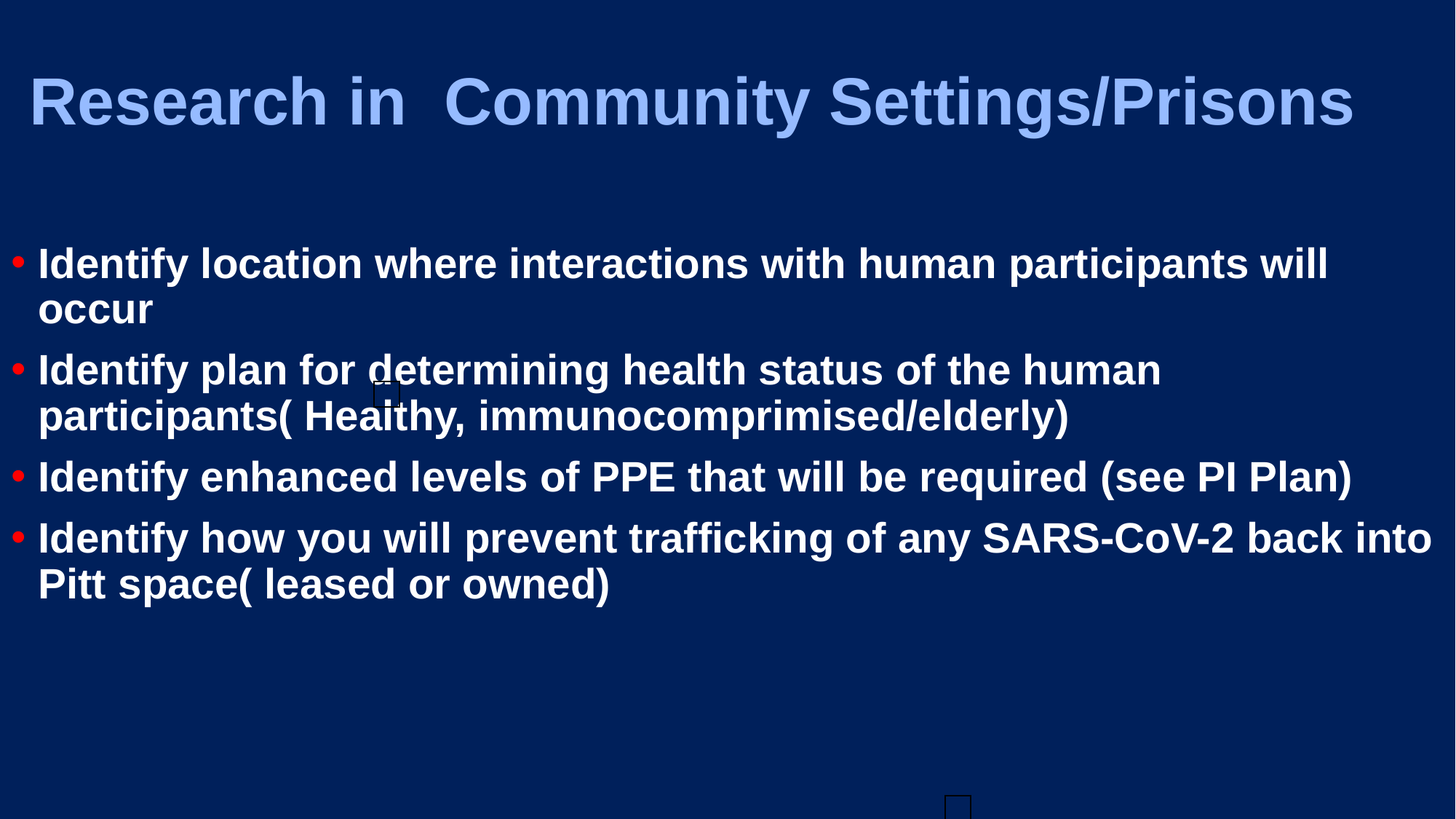

Research in  Community Settings/Prisons

Identify location where interactions with human participants will occur
Identify plan for determining health status of the human participants( Healthy, immunocomprimised/elderly)
Identify enhanced levels of PPE that will be required (see PI Plan)
Identify how you will prevent trafficking of any SARS-CoV-2 back into Pitt space( leased or owned)